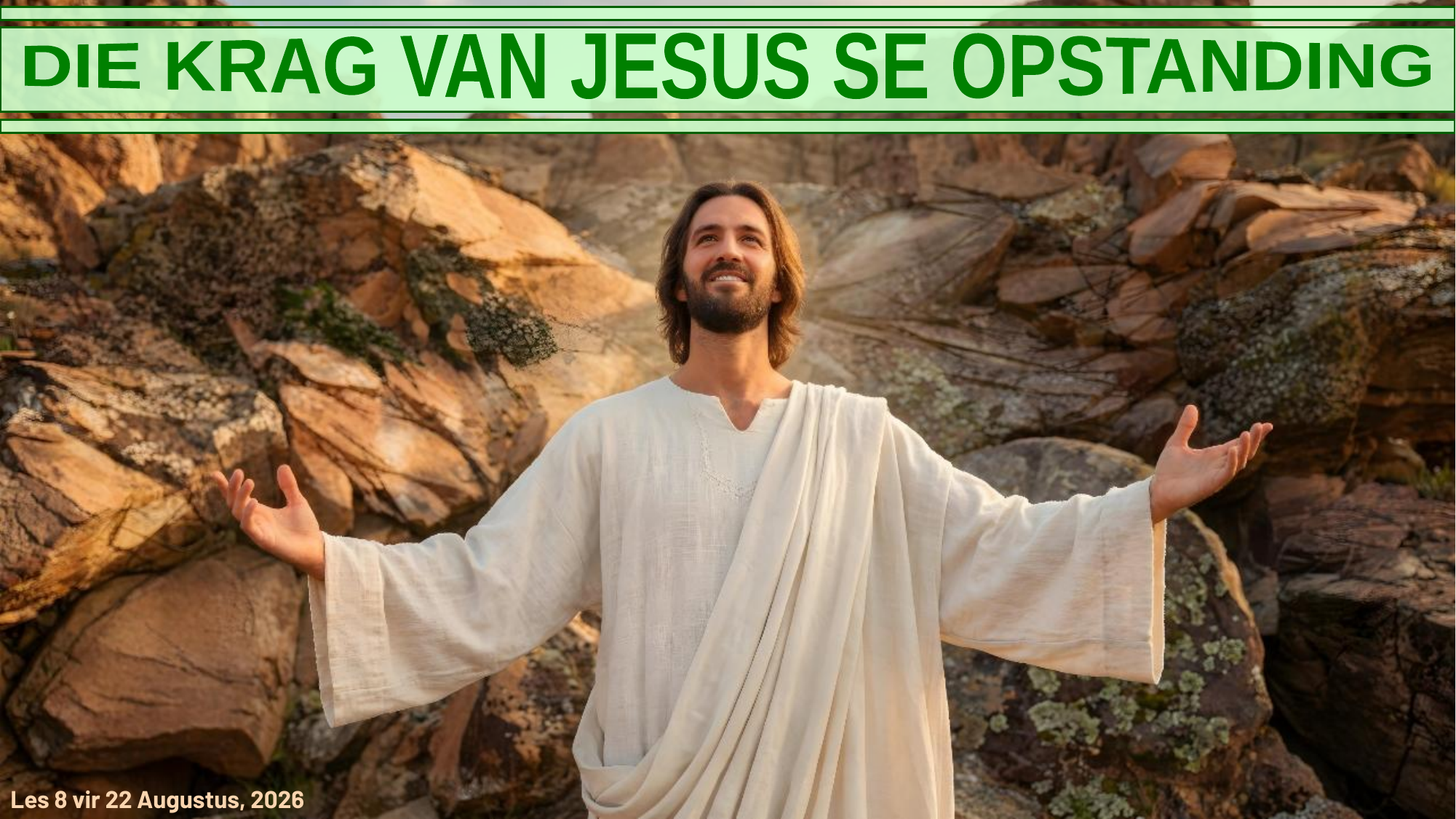

DIE KRAG VAN JESUS SE OPSTANDING

Les 8 vir 22 Augustus, 2026